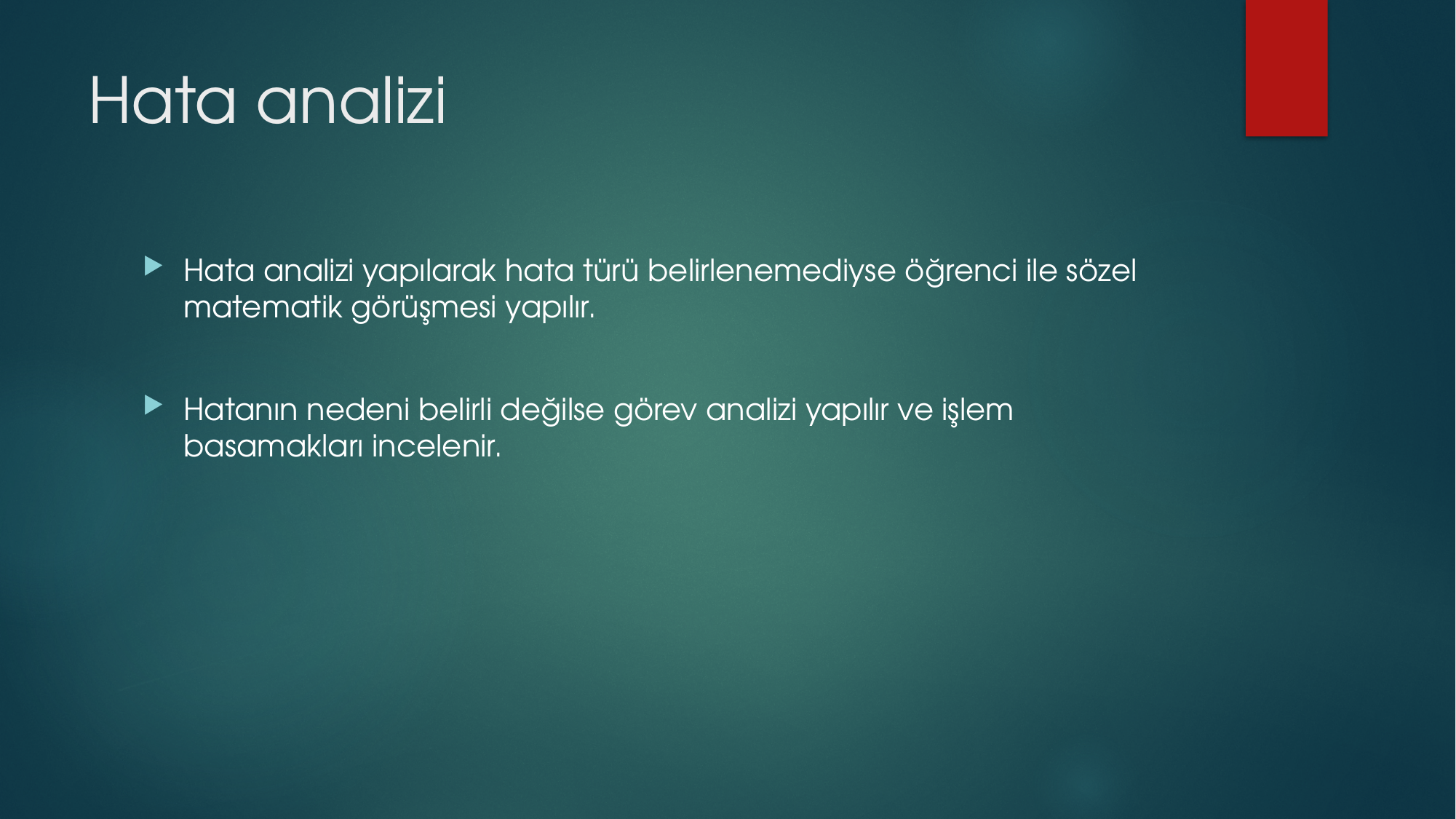

# Hata analizi
Hata analizi yapılarak hata türü belirlenemediyse öğrenci ile sözel matematik görüşmesi yapılır.

Hatanın nedeni belirli değilse görev analizi yapılır ve işlem basamakları incelenir.